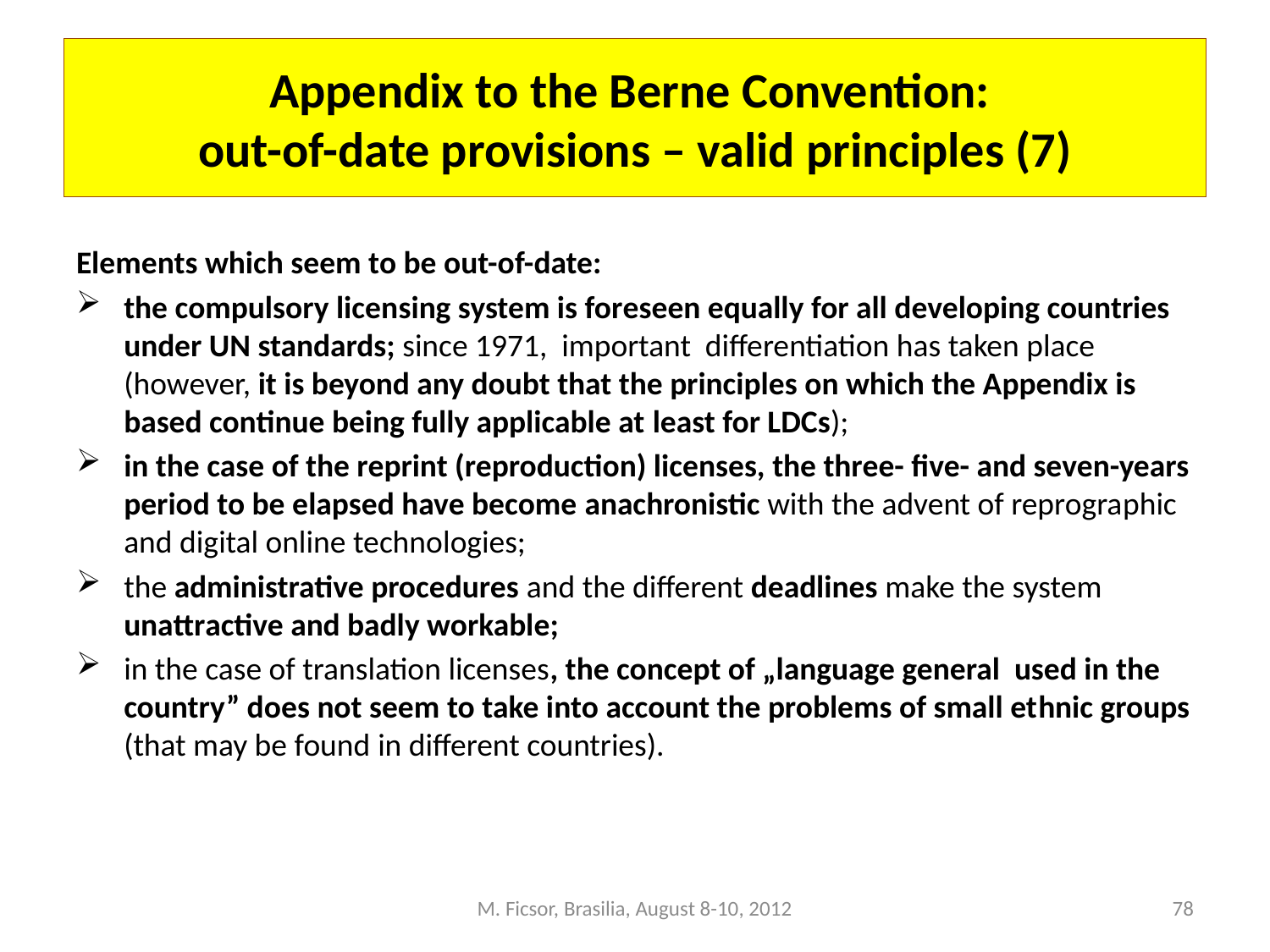

# Appendix to the Berne Convention: out-of-date provisions – valid principles (7)
Elements which seem to be out-of-date:
the compulsory licensing system is foreseen equally for all developing countries  under UN standards; since 1971,  important  differentiation has taken place (however, it is beyond any doubt that the principles on which the Appendix is based continue being fully applicable at least for LDCs);
in the case of the reprint (reproduction) licenses, the three- five- and seven-years period to be elapsed have become anachronistic with the advent of reprographic and digital online technologies;
the administrative procedures and the different deadlines make the system unattractive and badly workable;
in the case of translation licenses, the concept of „language general  used in the country” does not seem to take into account the problems of small ethnic groups (that may be found in different countries).

M. Ficsor, Brasilia, August 8-10, 2012
78